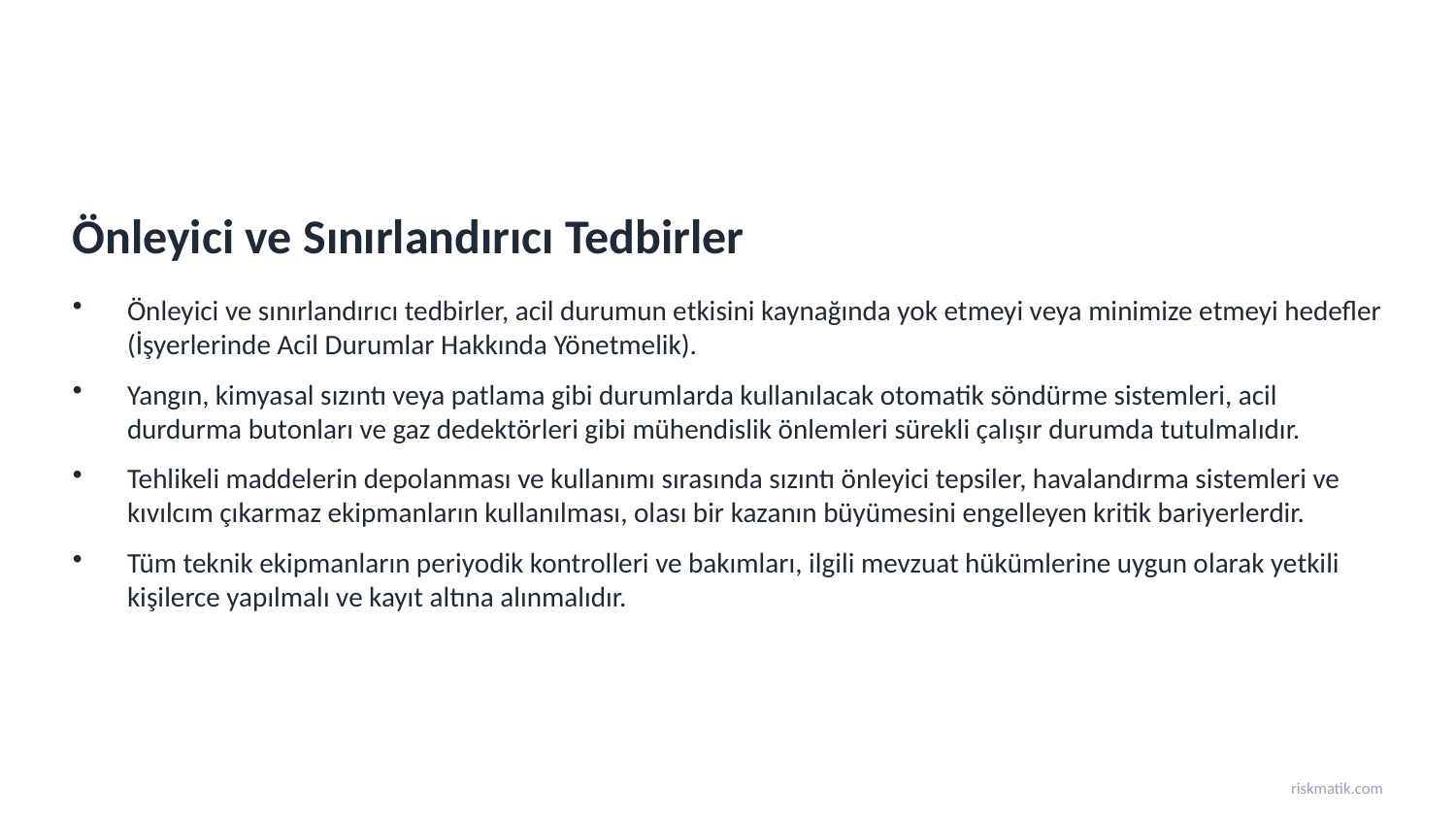

Önleyici ve Sınırlandırıcı Tedbirler
Önleyici ve sınırlandırıcı tedbirler, acil durumun etkisini kaynağında yok etmeyi veya minimize etmeyi hedefler (İşyerlerinde Acil Durumlar Hakkında Yönetmelik).
Yangın, kimyasal sızıntı veya patlama gibi durumlarda kullanılacak otomatik söndürme sistemleri, acil durdurma butonları ve gaz dedektörleri gibi mühendislik önlemleri sürekli çalışır durumda tutulmalıdır.
Tehlikeli maddelerin depolanması ve kullanımı sırasında sızıntı önleyici tepsiler, havalandırma sistemleri ve kıvılcım çıkarmaz ekipmanların kullanılması, olası bir kazanın büyümesini engelleyen kritik bariyerlerdir.
Tüm teknik ekipmanların periyodik kontrolleri ve bakımları, ilgili mevzuat hükümlerine uygun olarak yetkili kişilerce yapılmalı ve kayıt altına alınmalıdır.
riskmatik.com